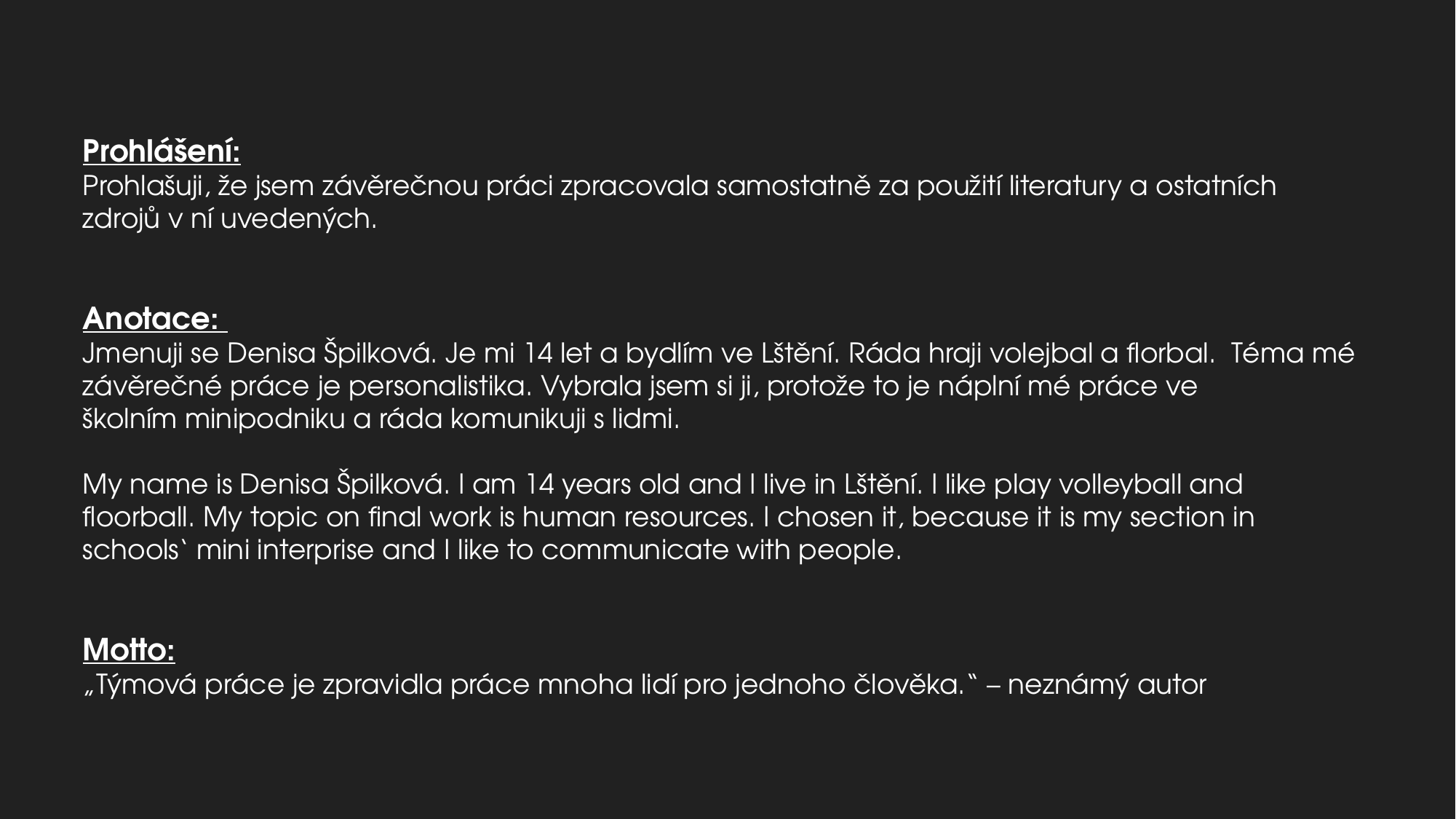

Prohlášení:
Prohlašuji, že jsem závěrečnou práci zpracovala samostatně za použití literatury a ostatních zdrojů v ní uvedených.

Anotace:
Jmenuji se Denisa Špilková. Je mi 14 let a bydlím ve Lštění. Ráda hraji volejbal a florbal.  Téma mé závěrečné práce je personalistika. Vybrala jsem si ji, protože to je náplní mé práce ve školním minipodniku a ráda komunikuji s lidmi.

My name is Denisa Špilková. I am 14 years old and I live in Lštění. I like play volleyball and floorball. My topic on final work is human resources. I chosen it, because it is my section in schools‘ mini interprise and I like to communicate with people.

Motto:
„Týmová práce je zpravidla práce mnoha lidí pro jednoho člověka.“ – neznámý autor